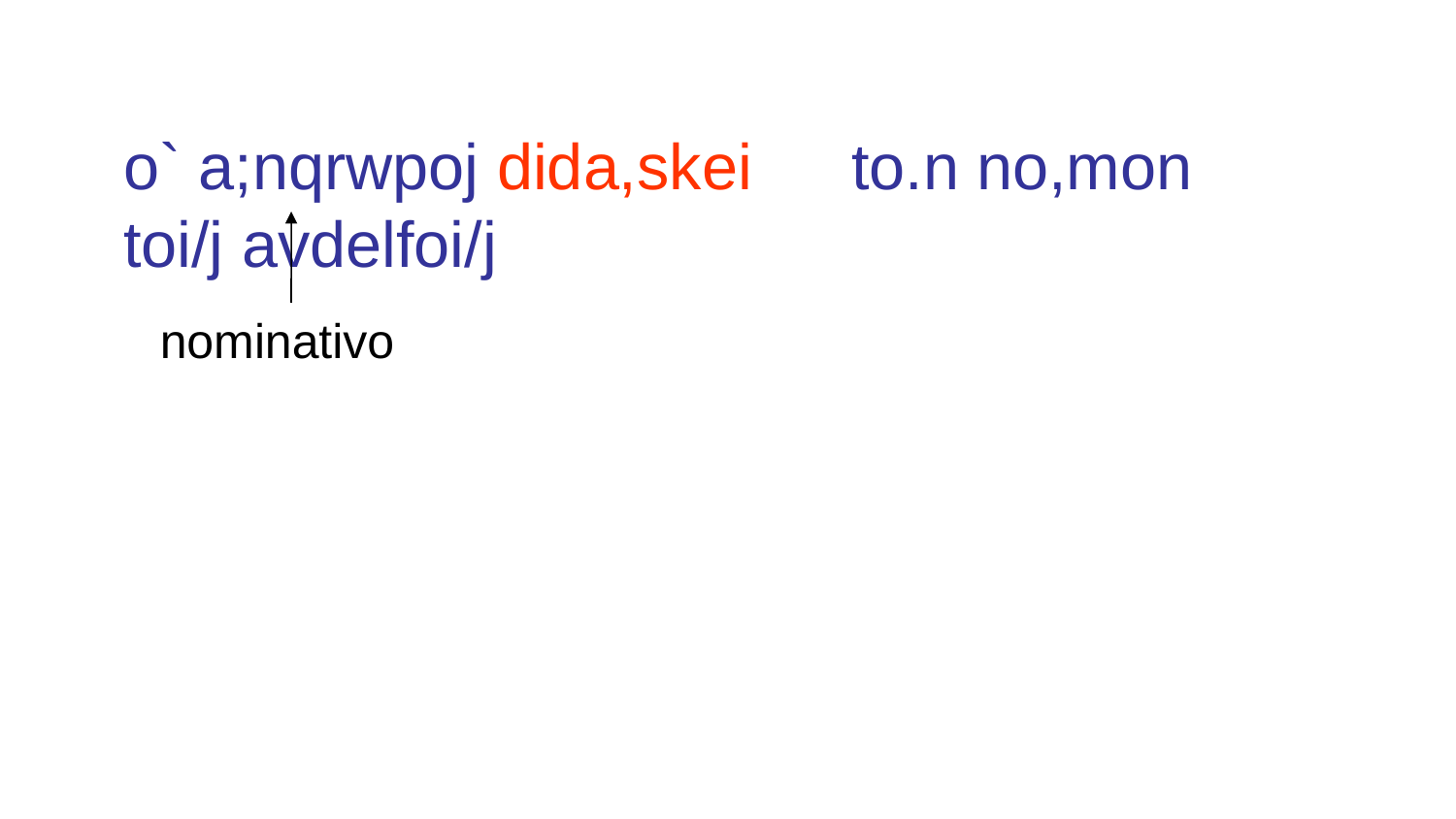

o` a;nqrwpoj dida,skei 	to.n no,mon	toi/j avdelfoi/j

nominativo